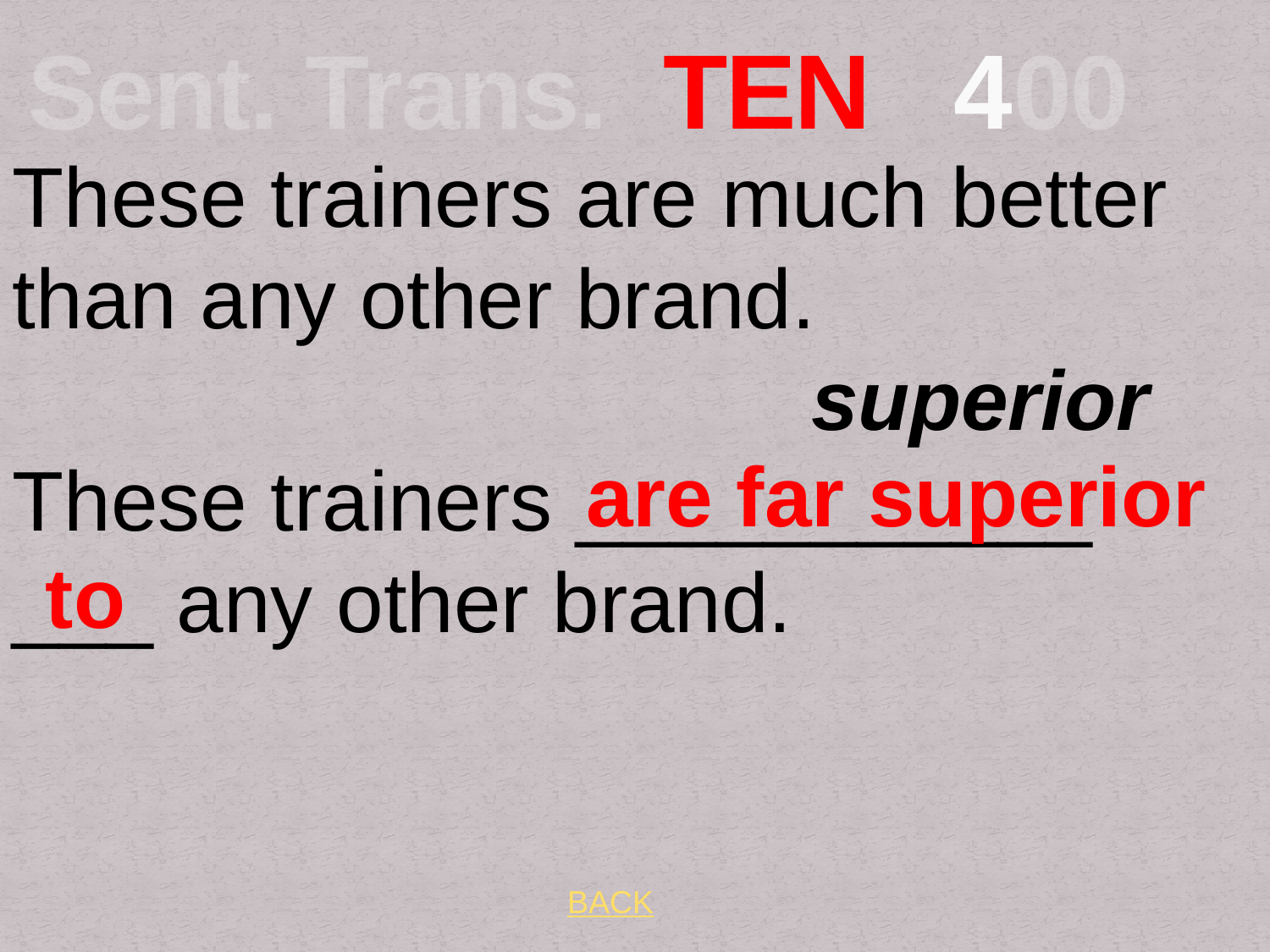

# Sent. Trans.  TEN   400
These trainers are much better than any other brand.                                                     superior
These trainers ___________ ___ any other brand.
                       are far superior  to
BACK